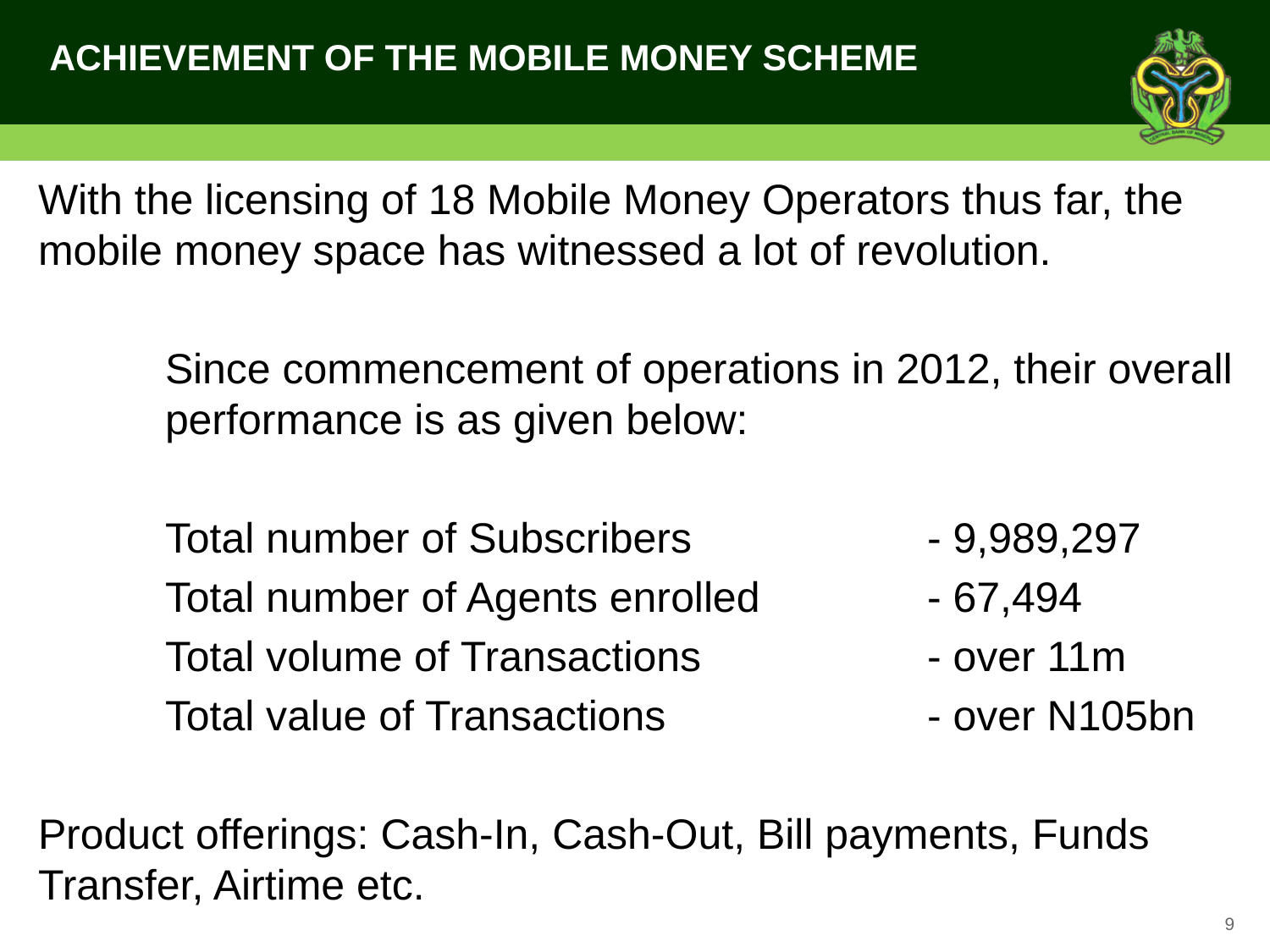

# ACHIEVEMENT OF THE MOBILE MONEY SCHEME
With the licensing of 18 Mobile Money Operators thus far, the mobile money space has witnessed a lot of revolution.

	Since commencement of operations in 2012, their overall 	performance is as given below:

	Total number of Subscribers		- 9,989,297
	Total number of Agents enrolled		- 67,494
	Total volume of Transactions		- over 11m
	Total value of Transactions			- over N105bn

Product offerings: Cash-In, Cash-Out, Bill payments, Funds Transfer, Airtime etc.